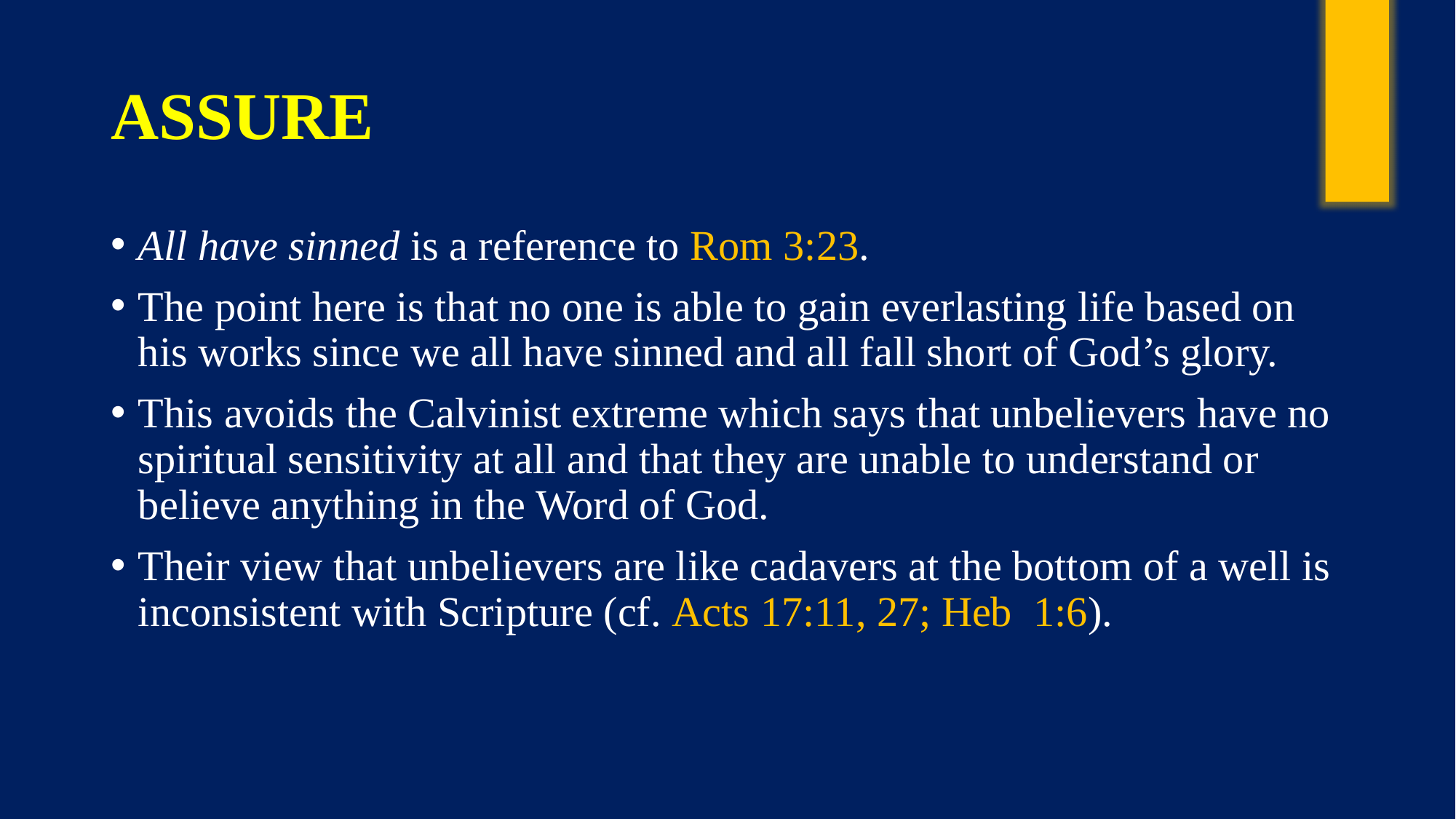

# ASSURE
All have sinned is a reference to Rom 3:23.
The point here is that no one is able to gain everlasting life based on his works since we all have sinned and all fall short of God’s glory.
This avoids the Calvinist extreme which says that unbelievers have no spiritual sensitivity at all and that they are unable to understand or believe anything in the Word of God.
Their view that unbelievers are like cadavers at the bottom of a well is inconsistent with Scripture (cf. Acts 17:11, 27; Heb  1:6).